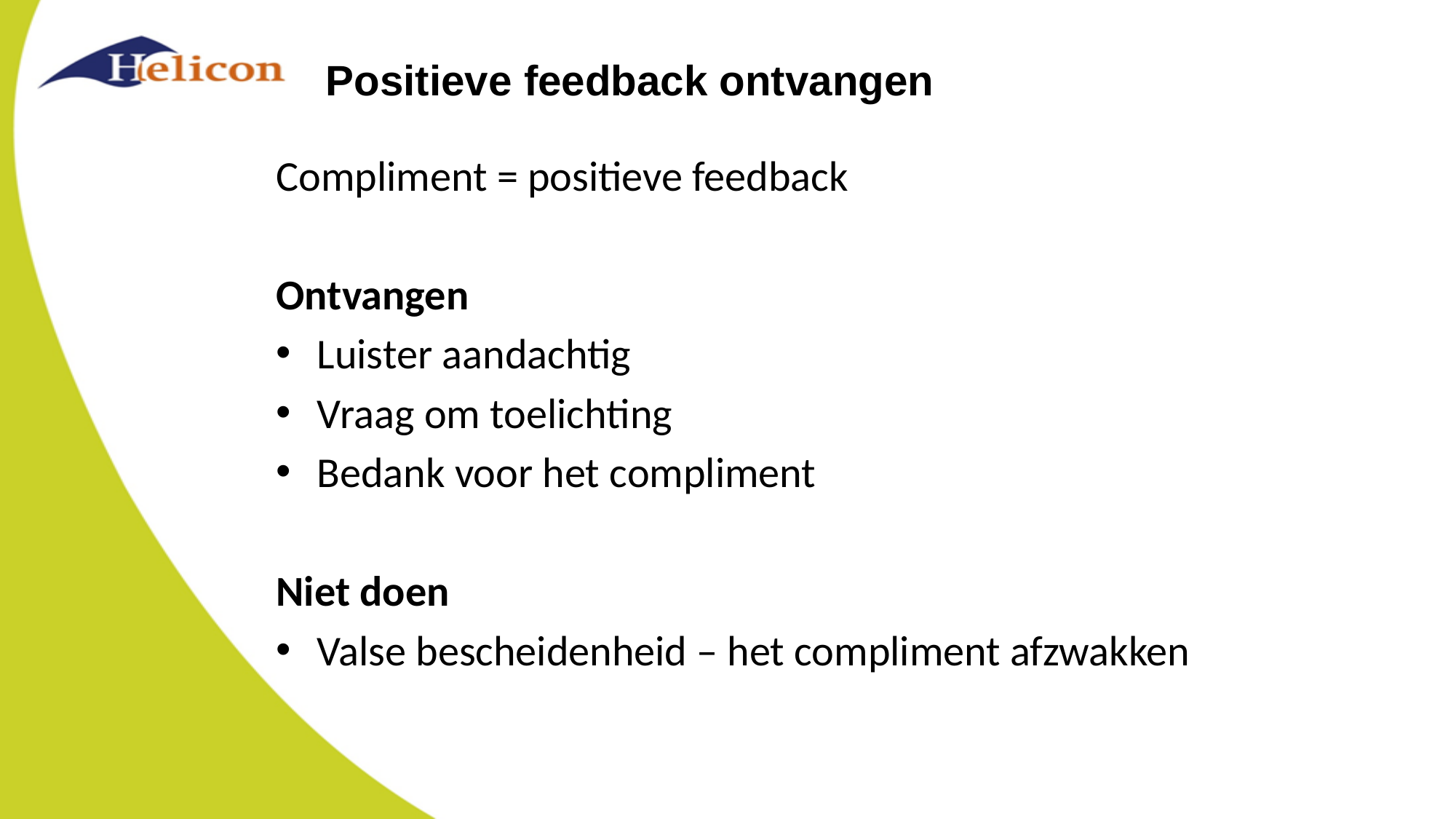

# Positieve feedback ontvangen
Compliment = positieve feedback

Ontvangen
Luister aandachtig
Vraag om toelichting
Bedank voor het compliment

Niet doen
Valse bescheidenheid – het compliment afzwakken